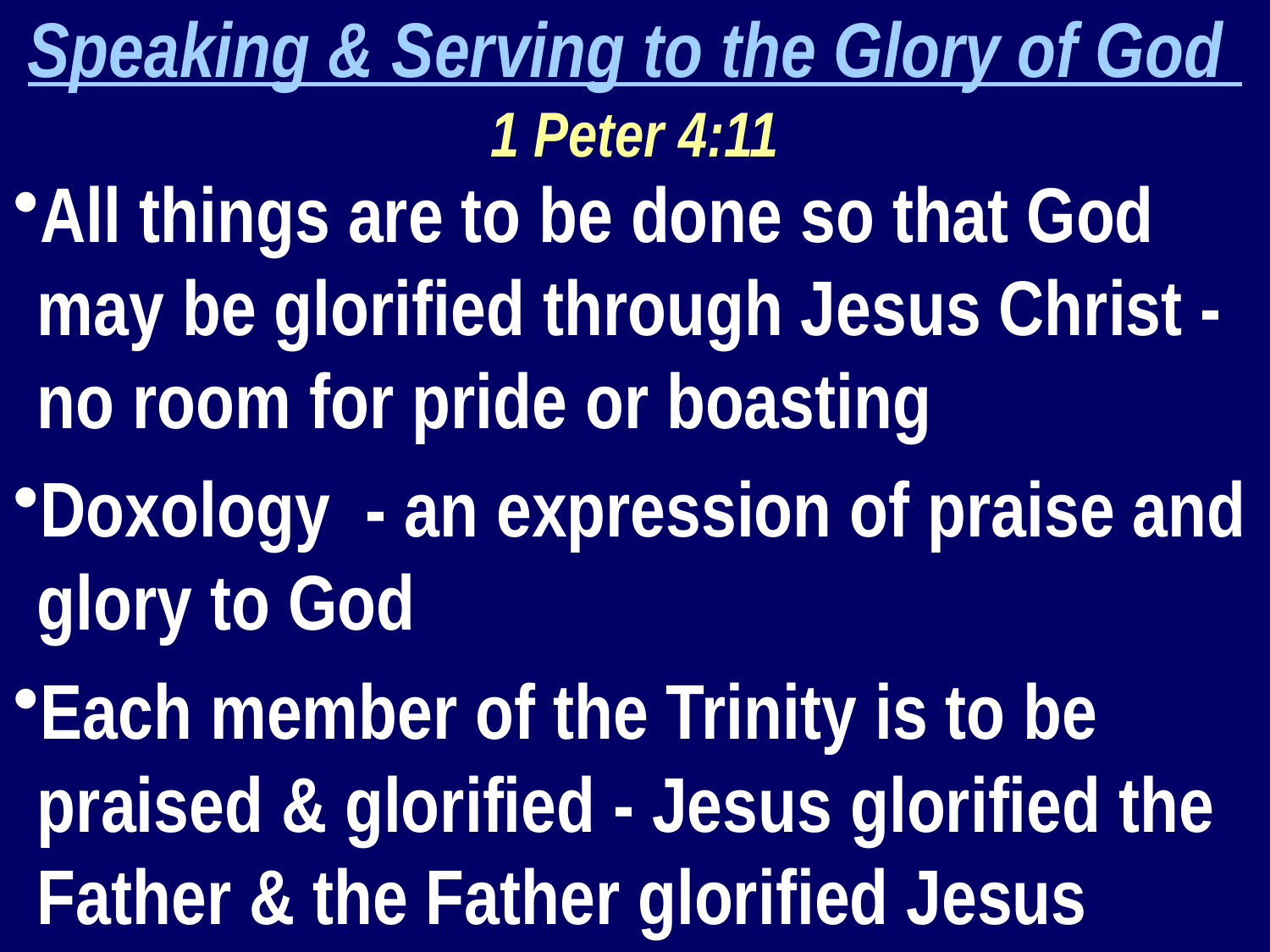

Speaking & Serving to the Glory of God
1 Peter 4:11
All things are to be done so that God may be glorified through Jesus Christ - no room for pride or boasting
Doxology  - an expression of praise and glory to God
Each member of the Trinity is to be praised & glorified - Jesus glorified the Father & the Father glorified Jesus